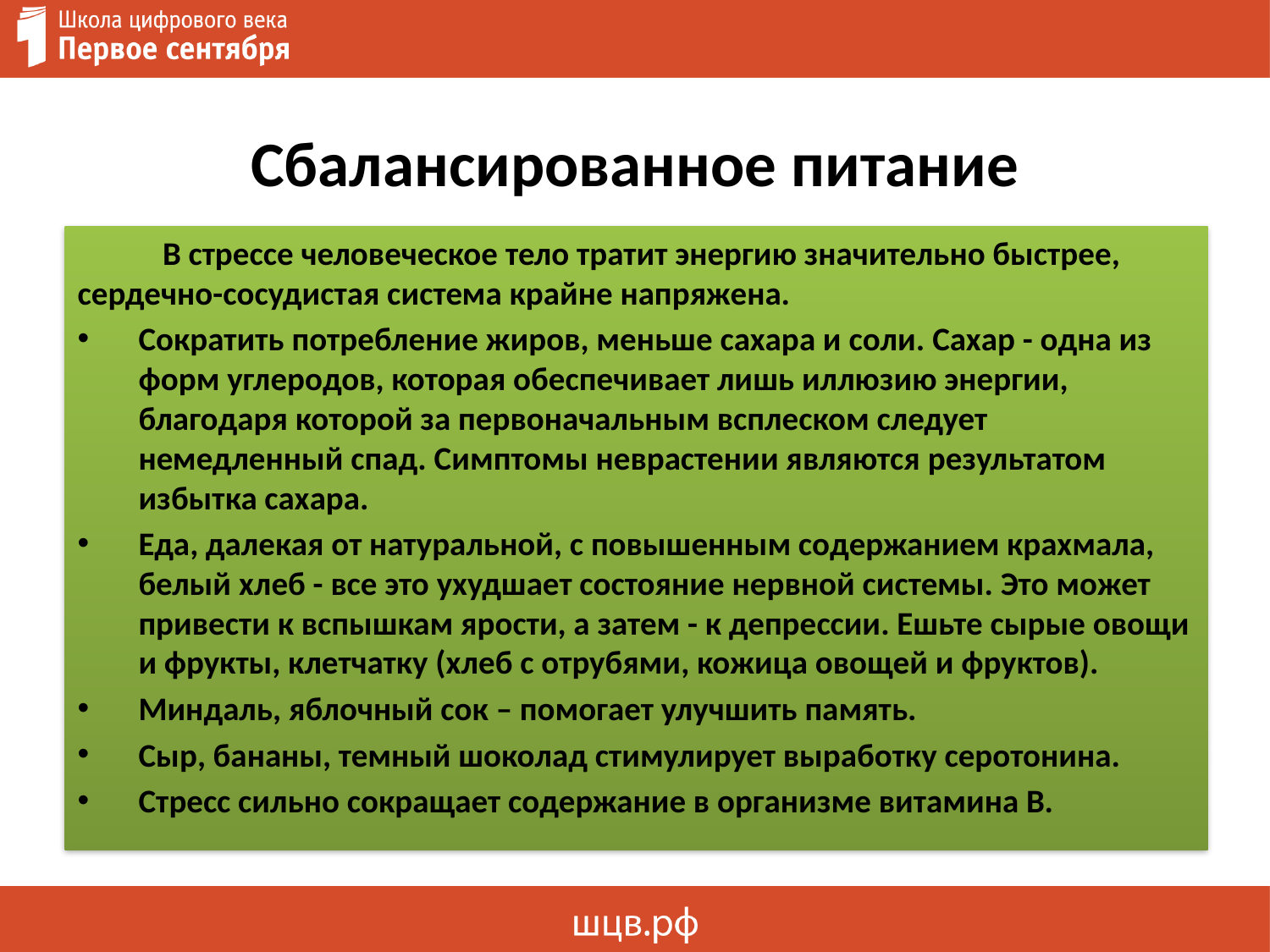

# Сбалансированное питание
	В стрессе человеческое тело тратит энергию значительно быстрее, сердечно-сосудистая система крайне напряжена.
Сократить потребление жиров, меньше сахара и соли. Сахар - одна из форм углеродов, которая обеспечивает лишь иллюзию энергии, благодаря которой за первоначальным всплеском следует немедленный спад. Симптомы неврастении являются результатом избытка сахара.
Еда, далекая от натуральной, с повышенным содержанием крахмала, белый хлеб - все это ухудшает состояние нервной системы. Это может привести к вспышкам ярости, а затем - к депрессии. Ешьте сырые овощи и фрукты, клетчатку (хлеб с отрубями, кожица овощей и фруктов).
Миндаль, яблочный сок – помогает улучшить память.
Сыр, бананы, темный шоколад стимулирует выработку серотонина.
Стресс сильно сокращает содержание в организме витамина В.